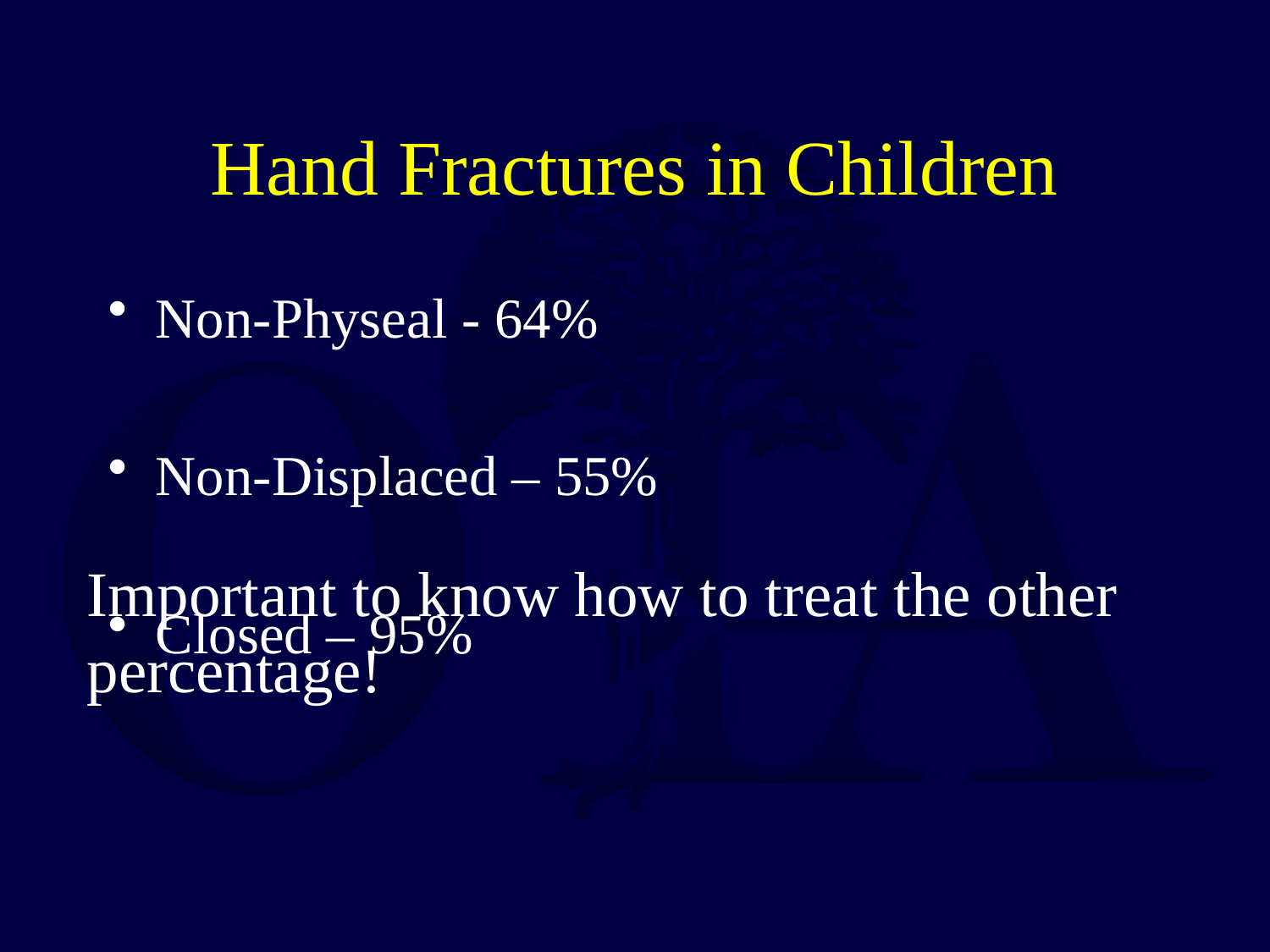

# Hand Fractures in Children
Non-Physeal - 64%

Non-Displaced – 55%

Closed – 95%

Important to know how to treat the other percentage!